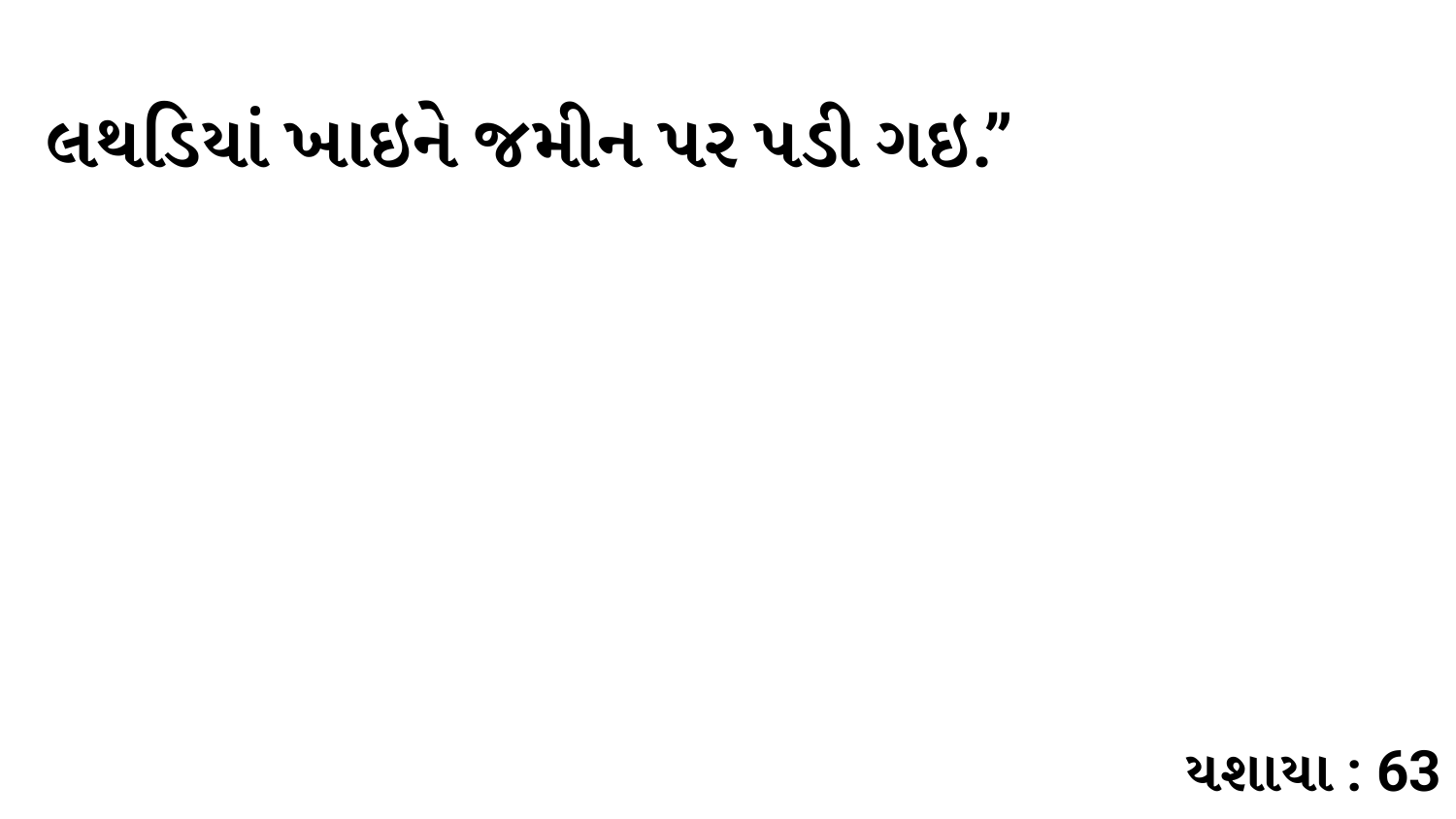

લથડિયાં ખાઇને જમીન પર પડી ગઇ.”
યશાયા : 63